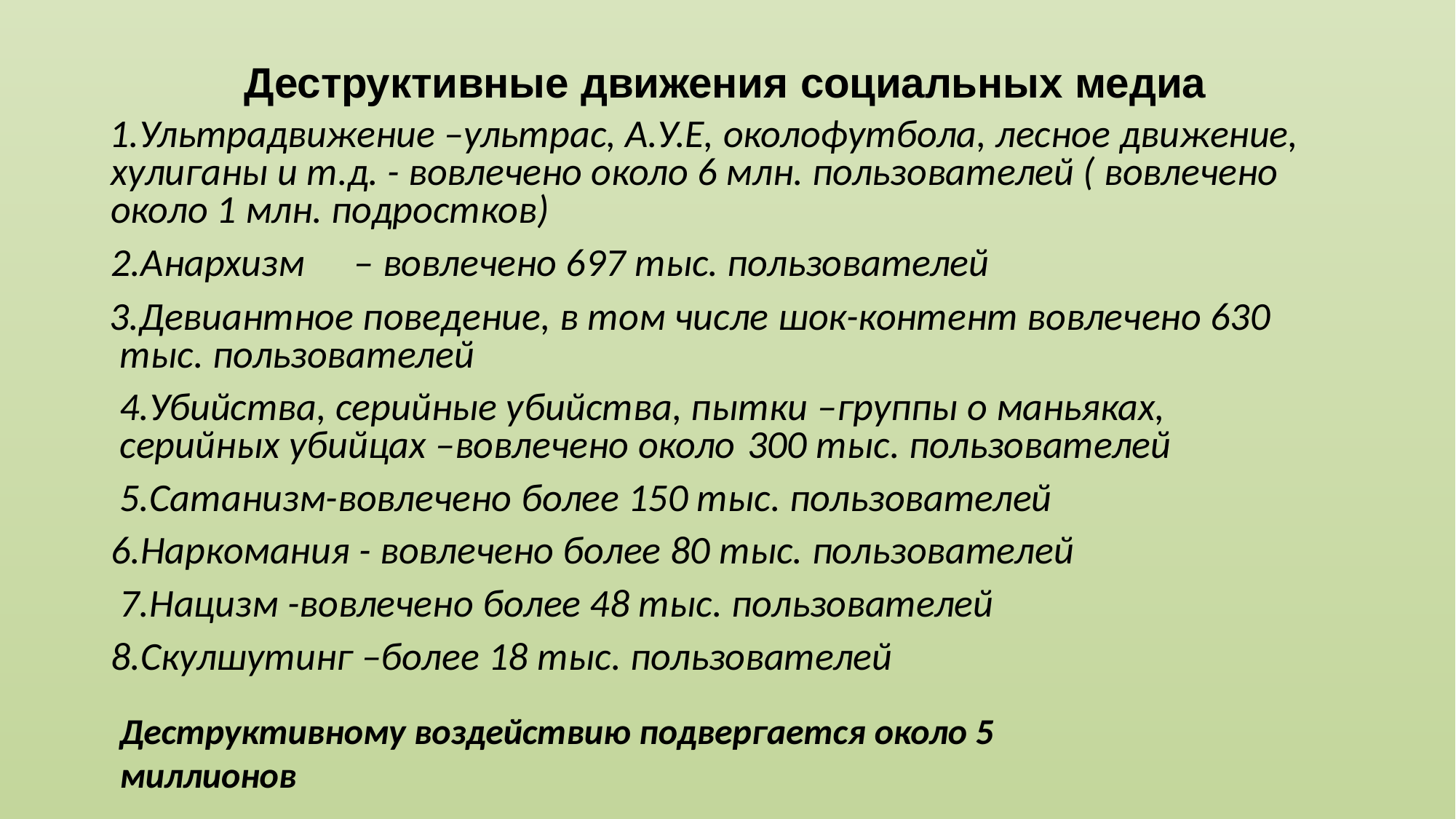

# Деструктивные движения социальных медиа
Ультрадвижение –ультрас, А.У.Е, околофутбола, лесное движение,  хулиганы и т.д. - вовлечено около 6 млн. пользователей ( вовлечено  около 1 млн. подростков)
Анархизм	– вовлечено 697 тыс. пользователей
Девиантное поведение, в том числе шок-контент вовлечено 630  тыс. пользователей
Убийства, серийные убийства, пытки –группы о маньяках,  серийных убийцах –вовлечено около	300 тыс. пользователей
Сатанизм-вовлечено более 150 тыс. пользователей  6.Наркомания - вовлечено более 80 тыс. пользователей  7.Нацизм -вовлечено более 48 тыс. пользователей  8.Скулшутинг –более 18 тыс. пользователей
Деструктивному воздействию подвергается около 5 миллионов	подростков.